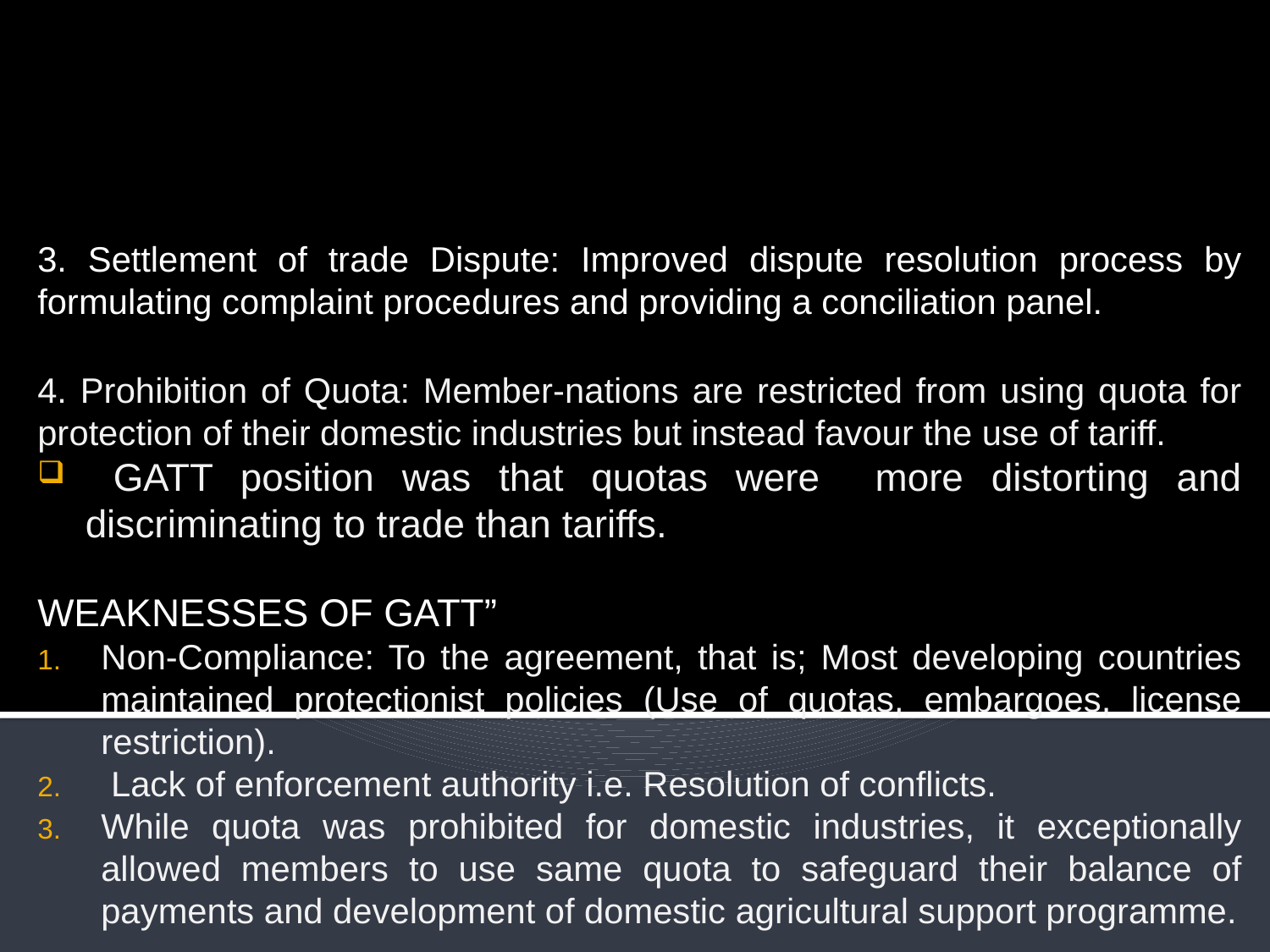

3. Settlement of trade Dispute: Improved dispute resolution process by formulating complaint procedures and providing a conciliation panel.

4. Prohibition of Quota: Member-nations are restricted from using quota for protection of their domestic industries but instead favour the use of tariff.
 GATT position was that quotas were  more distorting and discriminating to trade than tariffs.

WEAKNESSES OF GATT”
Non-Compliance: To the agreement, that is; Most developing countries maintained protectionist policies (Use of quotas, embargoes, license restriction).
 Lack of enforcement authority i.e. Resolution of conflicts.
While quota was prohibited for domestic industries, it exceptionally allowed members to use same quota to safeguard their balance of payments and development of domestic agricultural support programme.